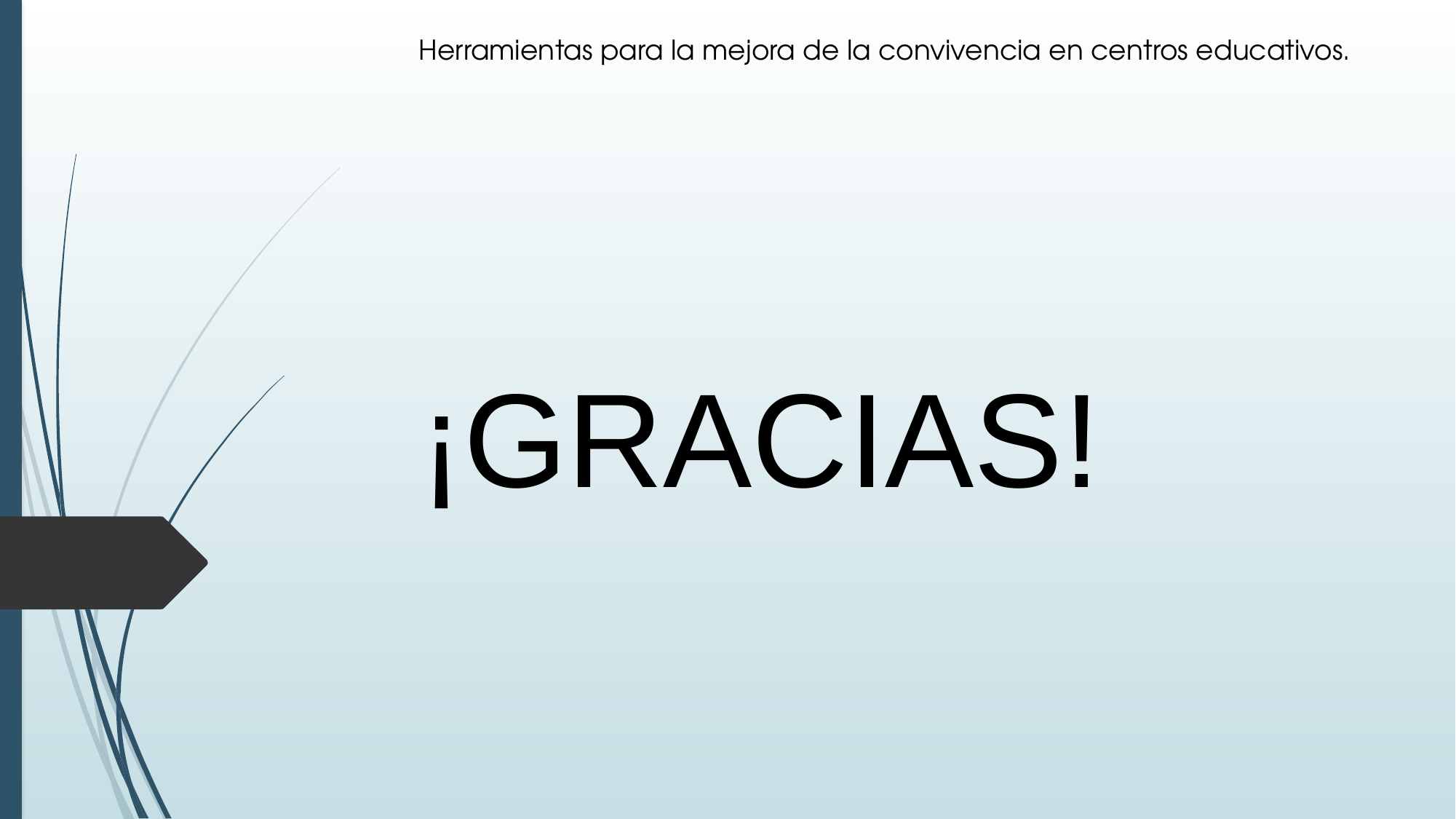

Herramientas para la mejora de la convivencia en centros educativos.
¡GRACIAS!